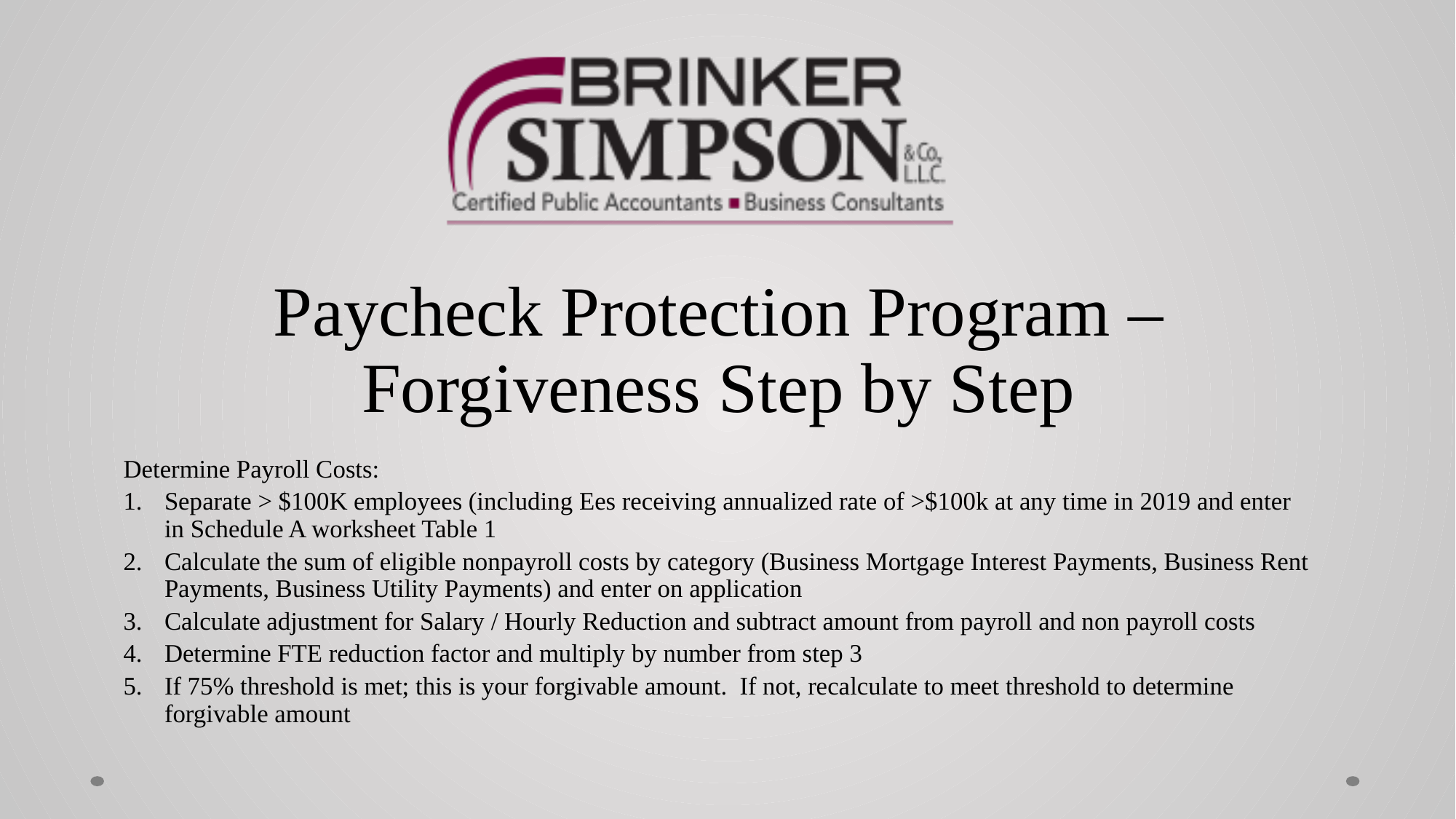

Paycheck Protection Program – Forgiveness Step by Step

Determine Payroll Costs:
Separate > $100K employees (including Ees receiving annualized rate of >$100k at any time in 2019 and enter in Schedule A worksheet Table 1
Calculate the sum of eligible nonpayroll costs by category (Business Mortgage Interest Payments, Business Rent Payments, Business Utility Payments) and enter on application
Calculate adjustment for Salary / Hourly Reduction and subtract amount from payroll and non payroll costs
Determine FTE reduction factor and multiply by number from step 3
If 75% threshold is met; this is your forgivable amount.  If not, recalculate to meet threshold to determine forgivable amount